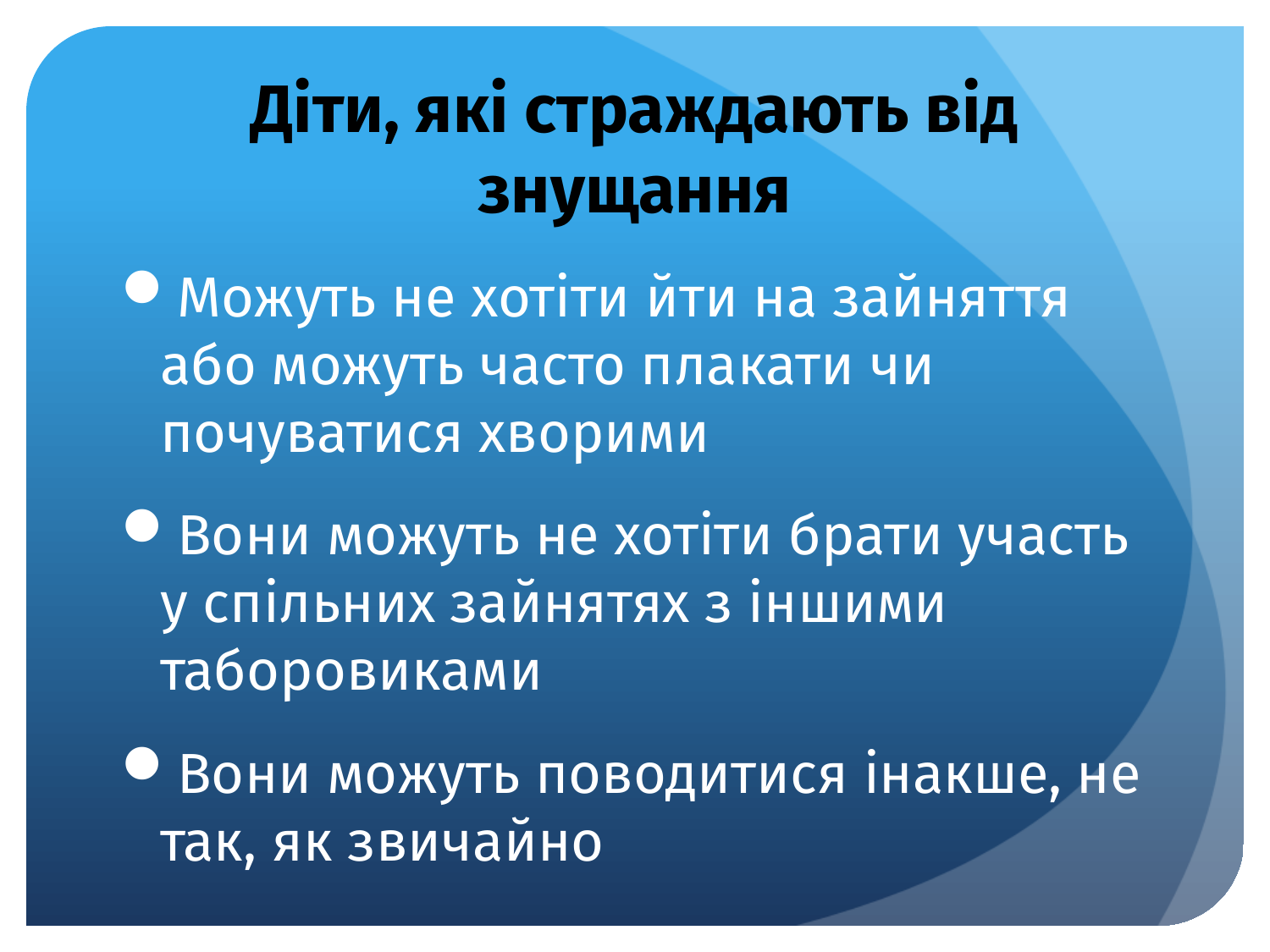

# Діти, які страждають від знущання
Можуть не хотіти йти на зайняття або можуть часто плакати чи почуватися хворими
Вони можуть не хотіти брати участь у спільних зайнятях з іншими таборовиками
Вони можуть поводитися інакше, не так, як звичайно